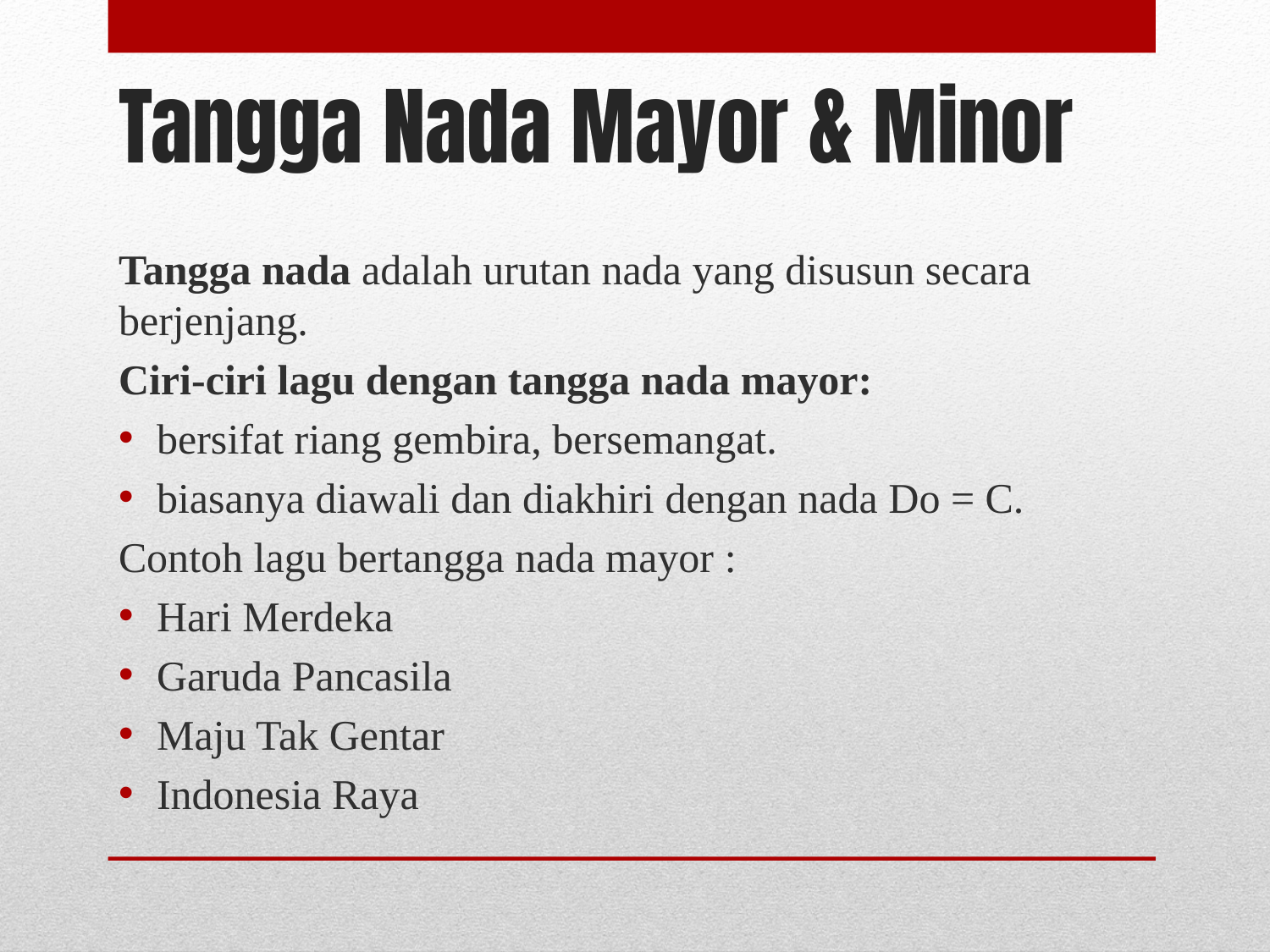

# Tangga Nada Mayor & Minor
Tangga nada adalah urutan nada yang disusun secara berjenjang.
Ciri-ciri lagu dengan tangga nada mayor:
bersifat riang gembira, bersemangat.
biasanya diawali dan diakhiri dengan nada Do = C.
Contoh lagu bertangga nada mayor :
Hari Merdeka
Garuda Pancasila
Maju Tak Gentar
Indonesia Raya